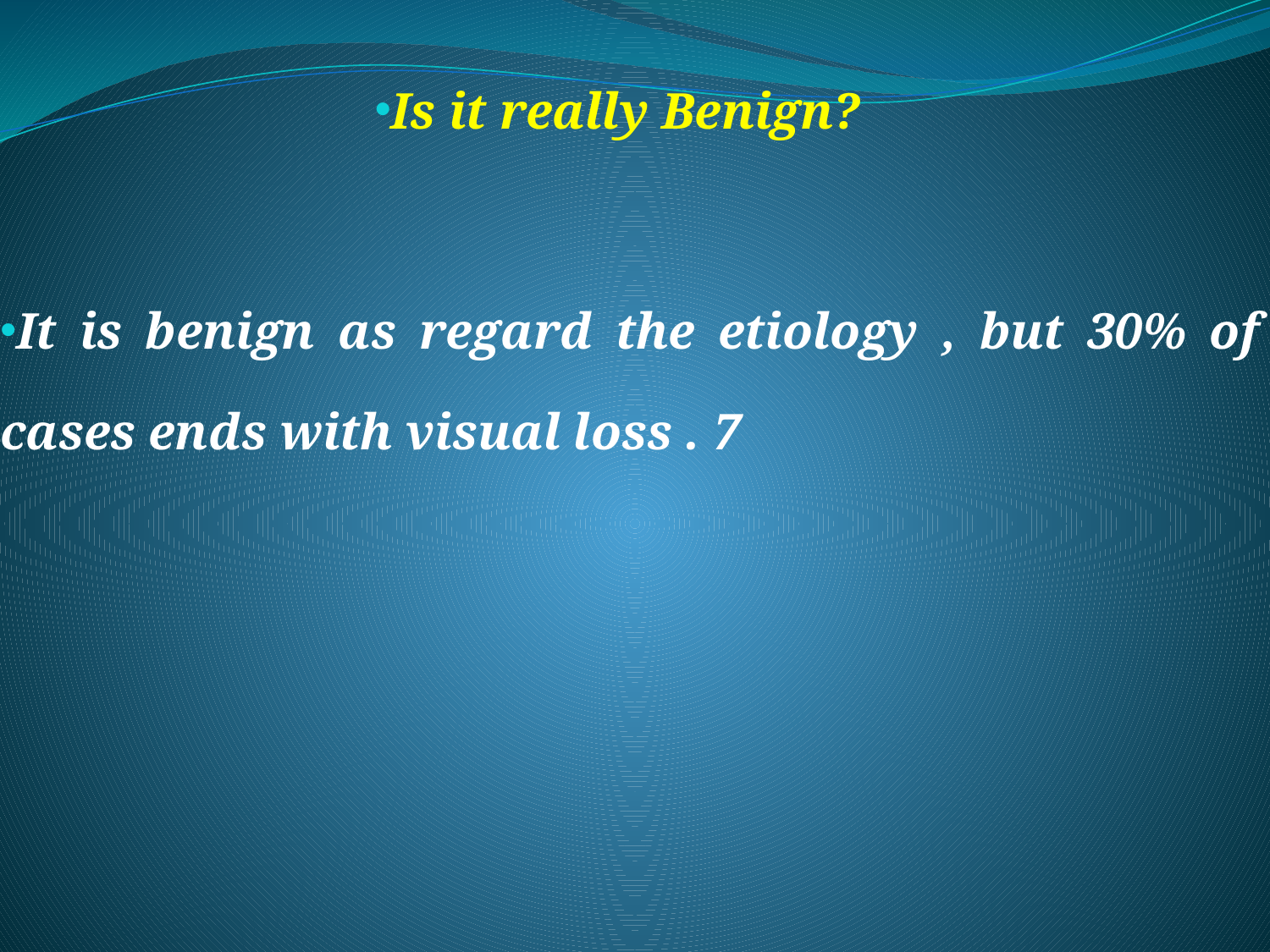

Is it really Benign?

It is benign as regard the etiology , but 30% of cases ends with visual loss . 7